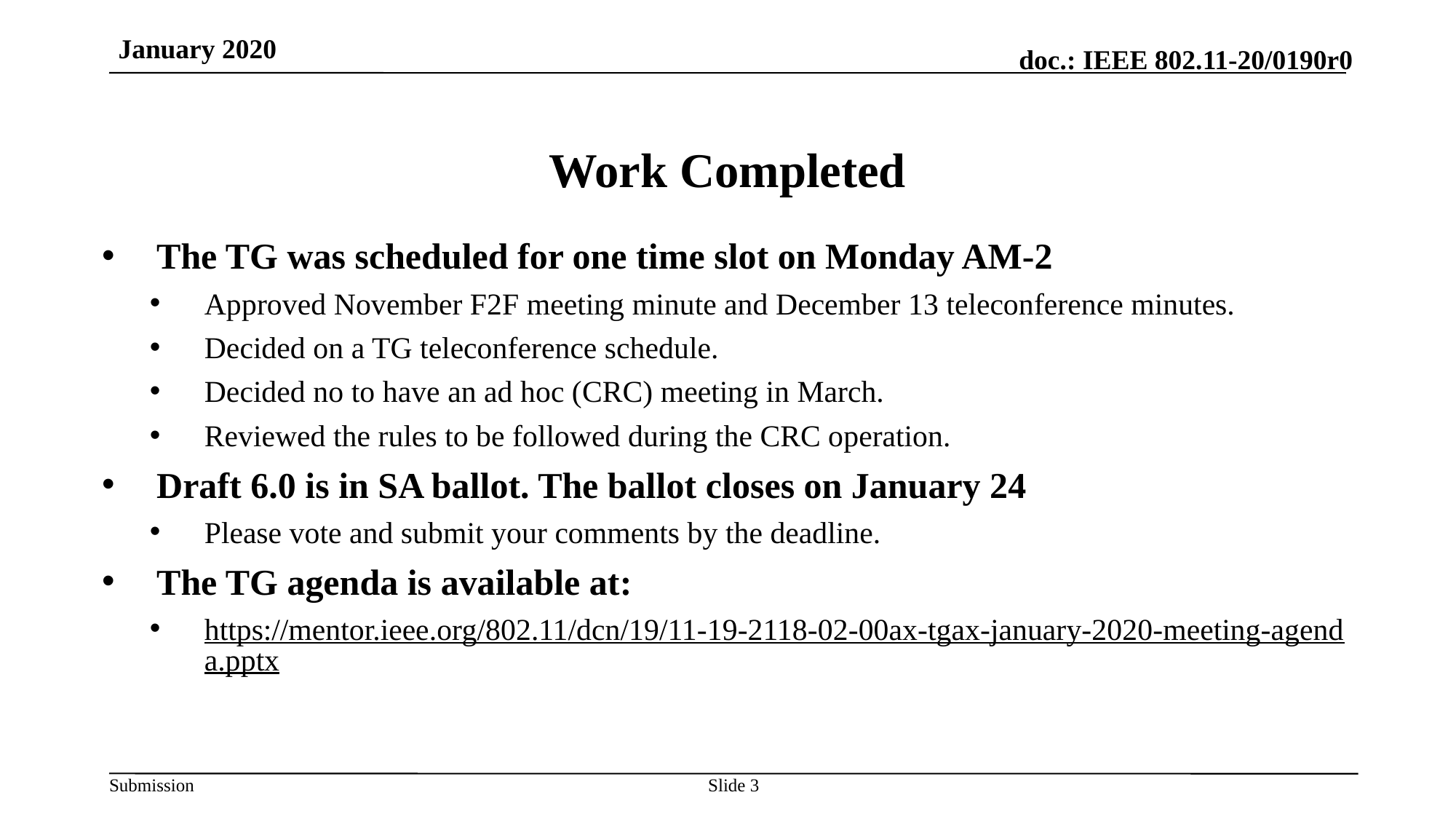

January 2020
# Work Completed
The TG was scheduled for one time slot on Monday AM-2
Approved November F2F meeting minute and December 13 teleconference minutes.
Decided on a TG teleconference schedule.
Decided no to have an ad hoc (CRC) meeting in March.
Reviewed the rules to be followed during the CRC operation.
Draft 6.0 is in SA ballot. The ballot closes on January 24
Please vote and submit your comments by the deadline.
The TG agenda is available at:
https://mentor.ieee.org/802.11/dcn/19/11-19-2118-02-00ax-tgax-january-2020-meeting-agenda.pptx
Osama Aboul-Magd (Huawei Technologies)
Slide 3